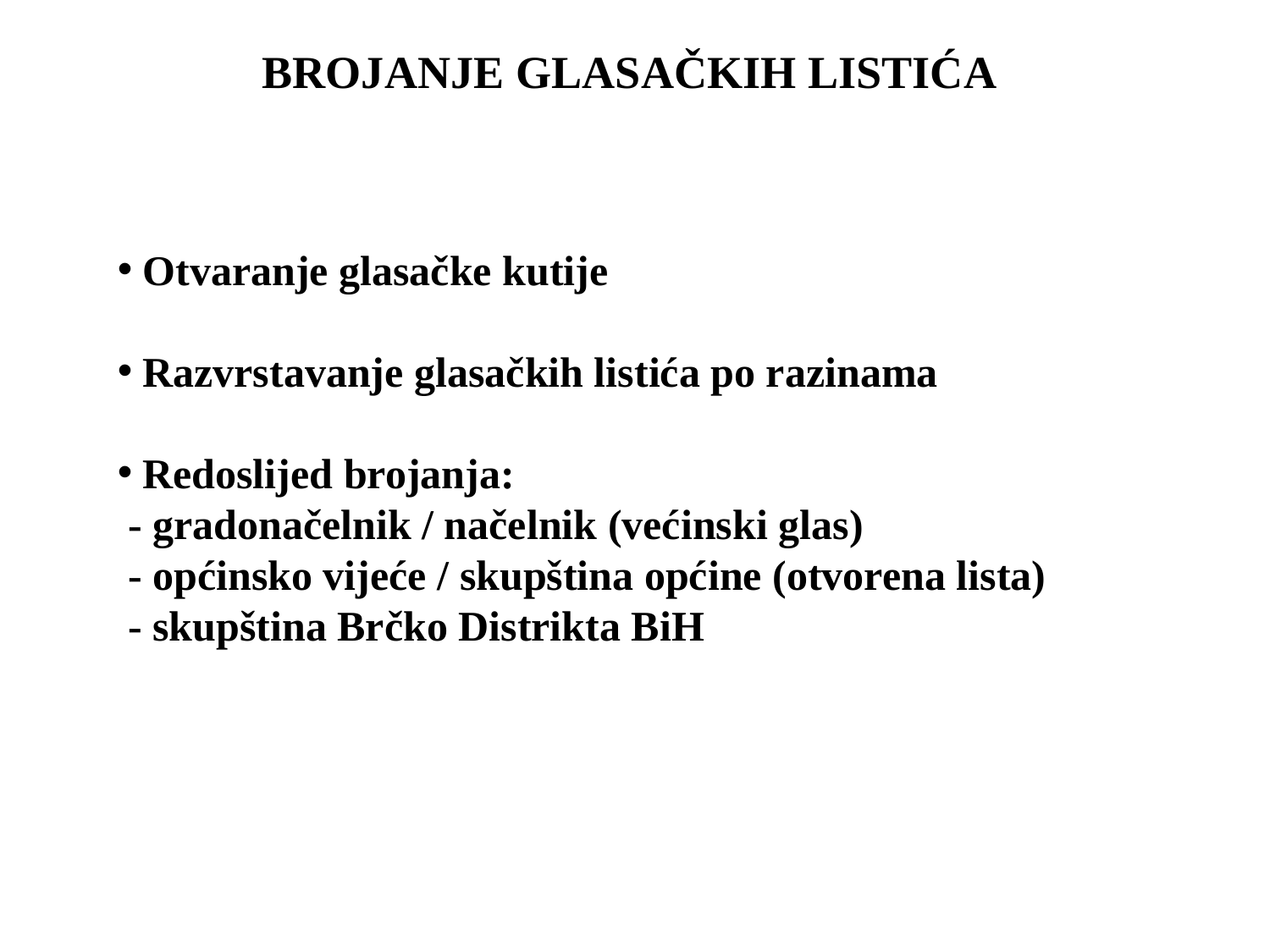

BROJANJE GLASAČKIH LISTIĆA

 Otvaranje glasačke kutije

 Razvrstavanje glasačkih listića po razinama

 Redoslijed brojanja:
 - gradonačelnik / načelnik (većinski glas)
 - općinsko vijeće / skupština općine (otvorena lista)
 - skupština Brčko Distrikta BiH